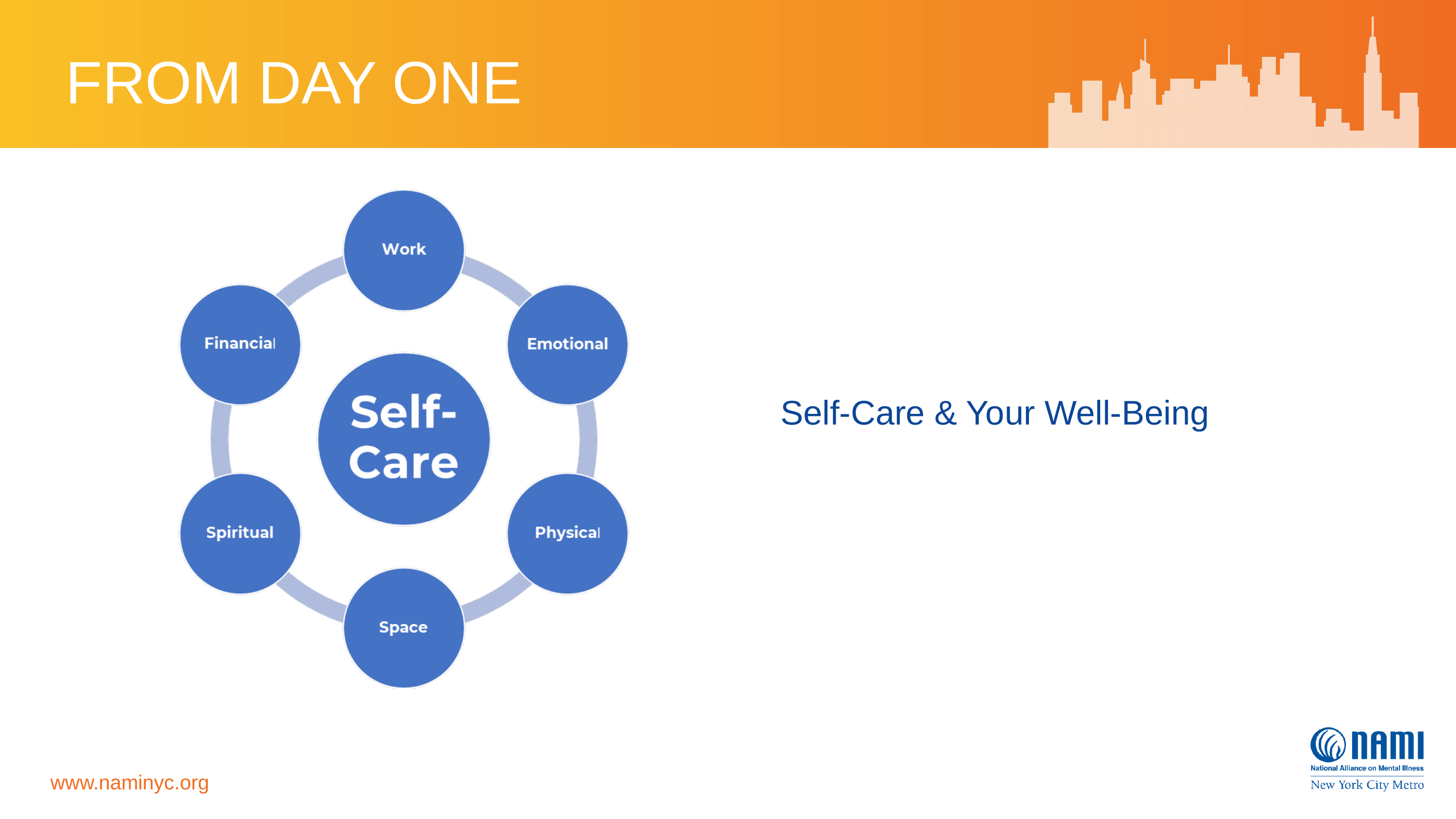

FROM DAY ONE

www.naminyc.org

Self-Care & Your Well-Being